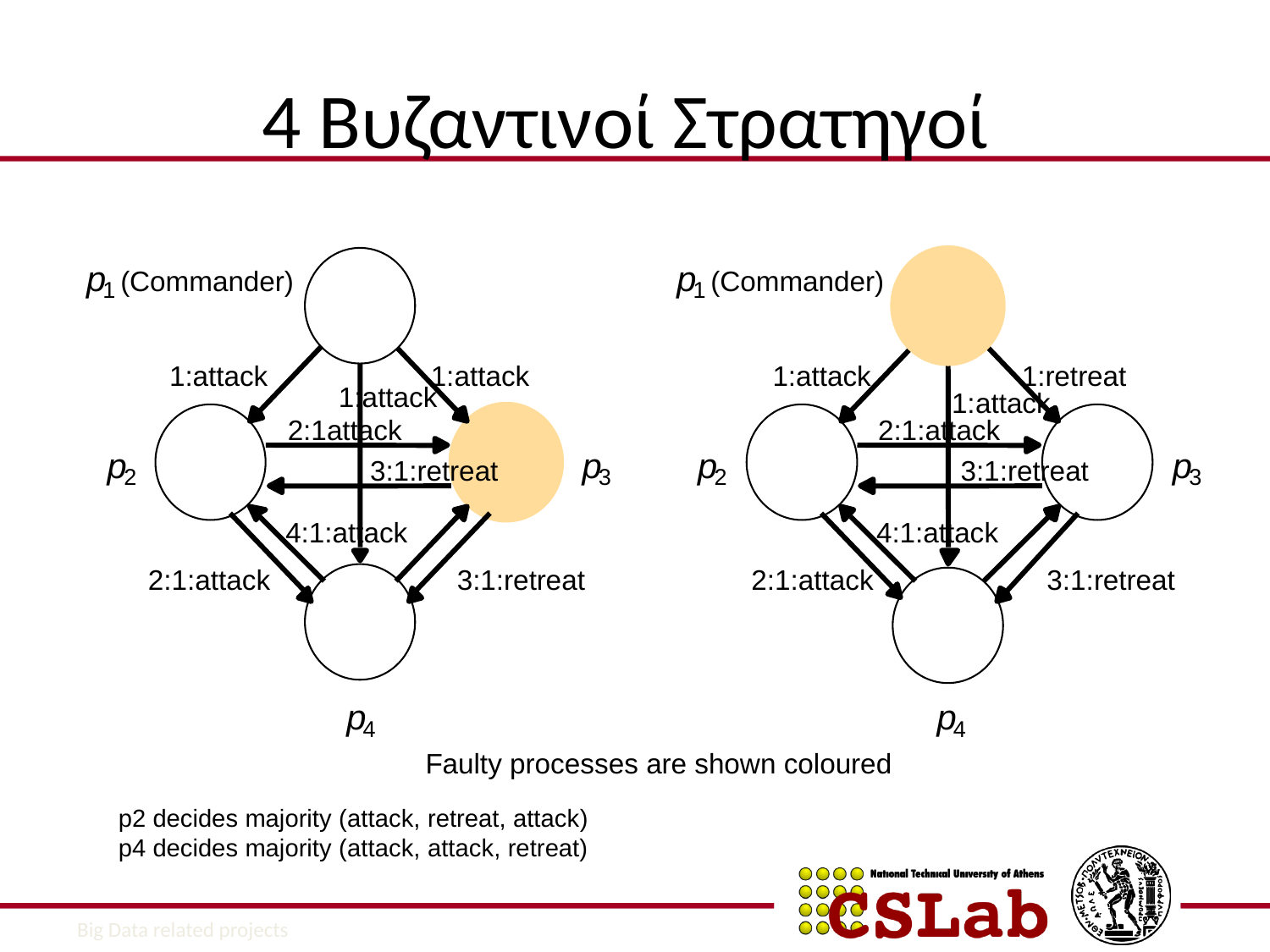

4 Βυζαντινοί Στρατηγοί

p
p
(Commander)
(Commander)
1
1

1:attack
1:attack
1:attack
1:retreat
1:attack
1:attack

2:1attack
2:1:attack

p
p
p
p

3:1:retreat
3:1:retreat
2
3
2
3

4:1:attack

4:1:attack

2:1:attack
3:1:retreat
2:1:attack
3:1:retreat

p
p
4
4
Faulty processes are shown coloured
p2 decides majority (attack, retreat, attack)
p4 decides majority (attack, attack, retreat)